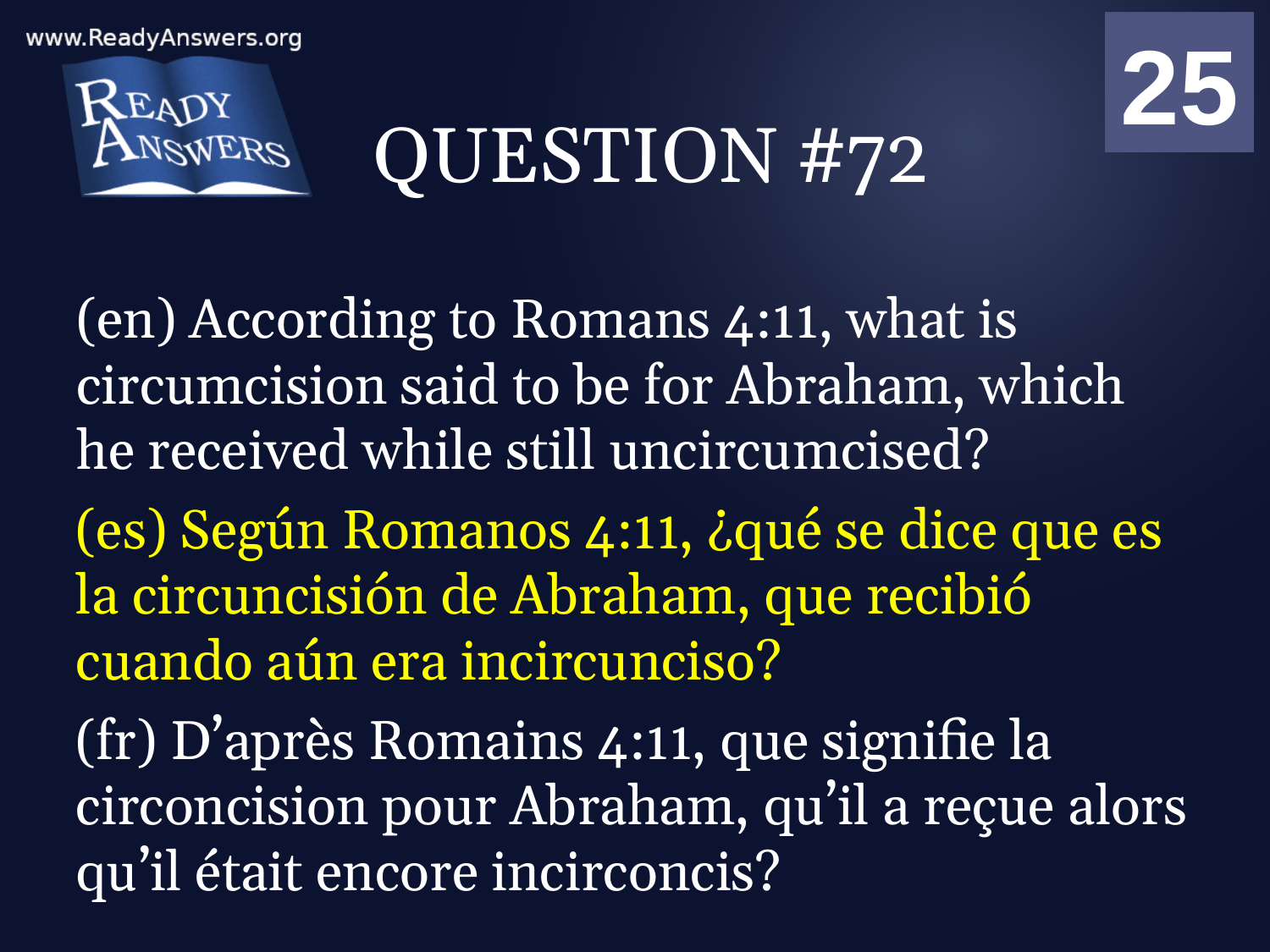

01
02
03
04
05
06
07
08
09
10
11
12
13
14
15
16
17
18
19
20
21
22
23
24
25
00
# QUESTION #72
(en) According to Romans 4:11, what is circumcision said to be for Abraham, which he received while still uncircumcised?
(es) Según Romanos 4:11, ¿qué se dice que es la circuncisión de Abraham, que recibió cuando aún era incircunciso?
(fr) D’après Romains 4:11, que signifie la circoncision pour Abraham, qu’il a reçue alors qu’il était encore incirconcis?